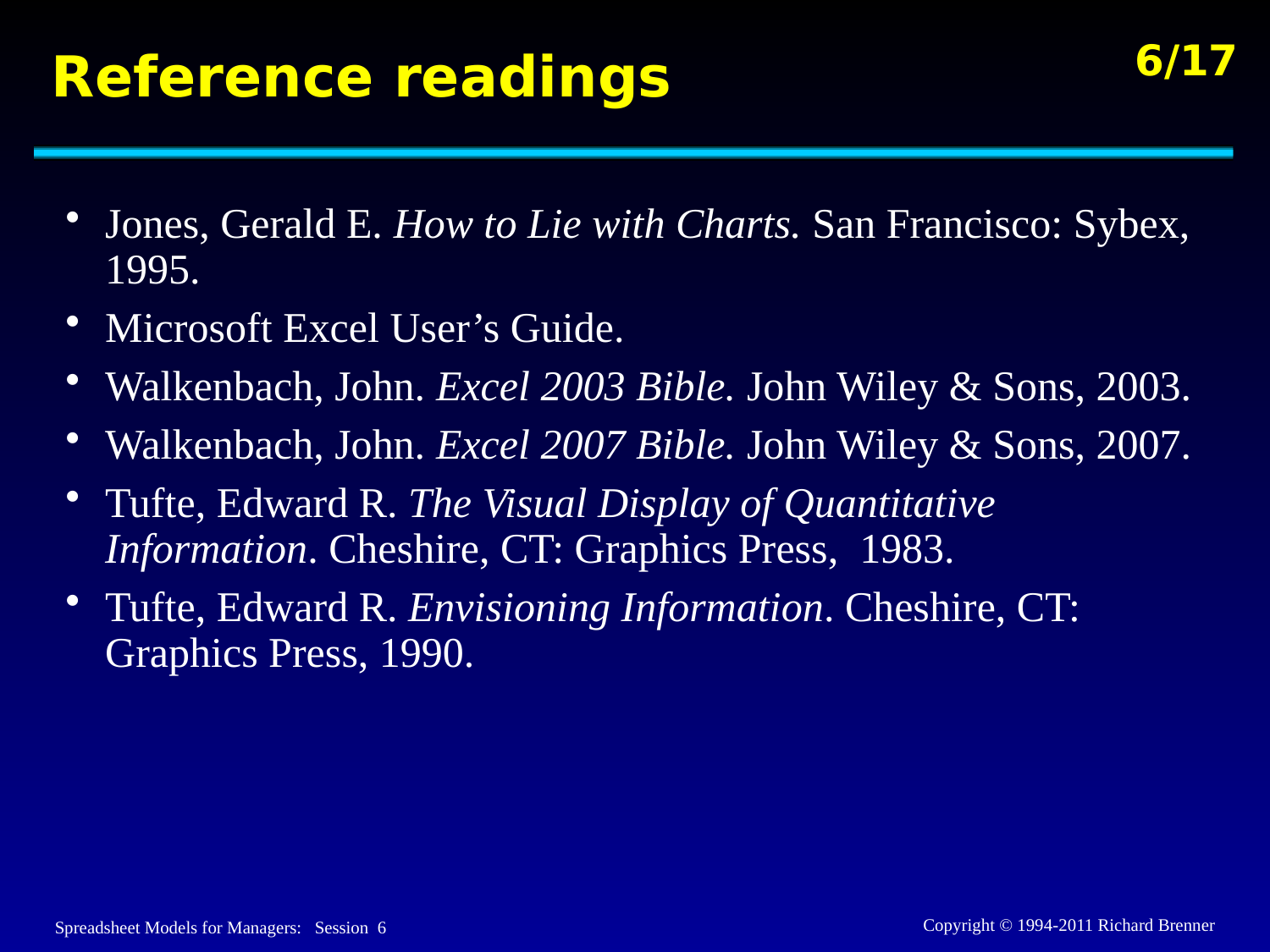

# Reference readings
Jones, Gerald E. How to Lie with Charts. San Francisco: Sybex, 1995.
Microsoft Excel User’s Guide.
Walkenbach, John. Excel 2003 Bible. John Wiley & Sons, 2003.
Walkenbach, John. Excel 2007 Bible. John Wiley & Sons, 2007.
Tufte, Edward R. The Visual Display of Quantitative Information. Cheshire, CT: Graphics Press,  1983.
Tufte, Edward R. Envisioning Information. Cheshire, CT: Graphics Press, 1990.